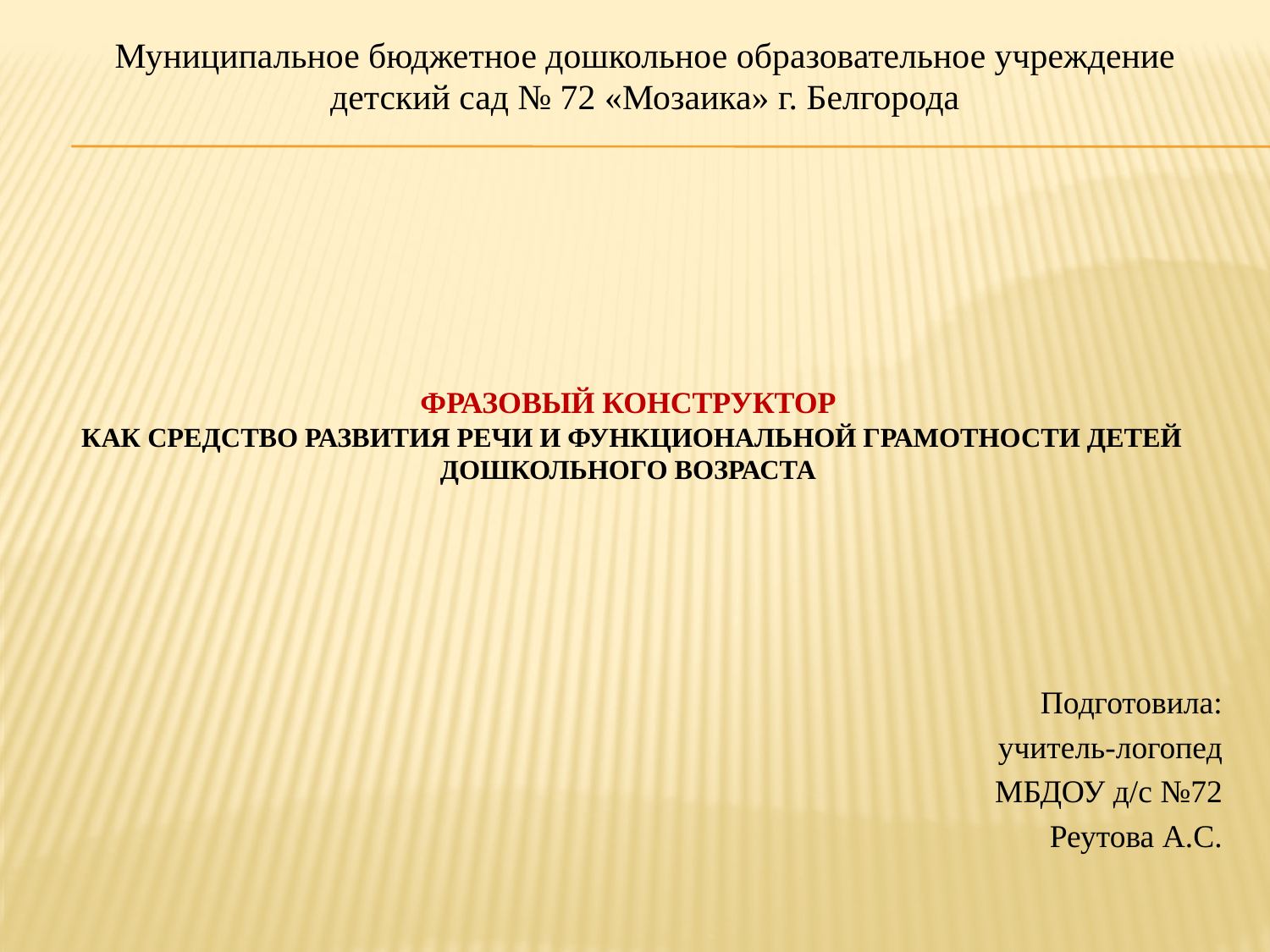

Муниципальное бюджетное дошкольное образовательное учреждение детский сад № 72 «Мозаика» г. Белгорода
# Фразовый конструктор как средство развития речи и функциональной грамотности детей дошкольного возраста
Подготовила:
учитель-логопед
МБДОУ д/с №72
Реутова А.С.